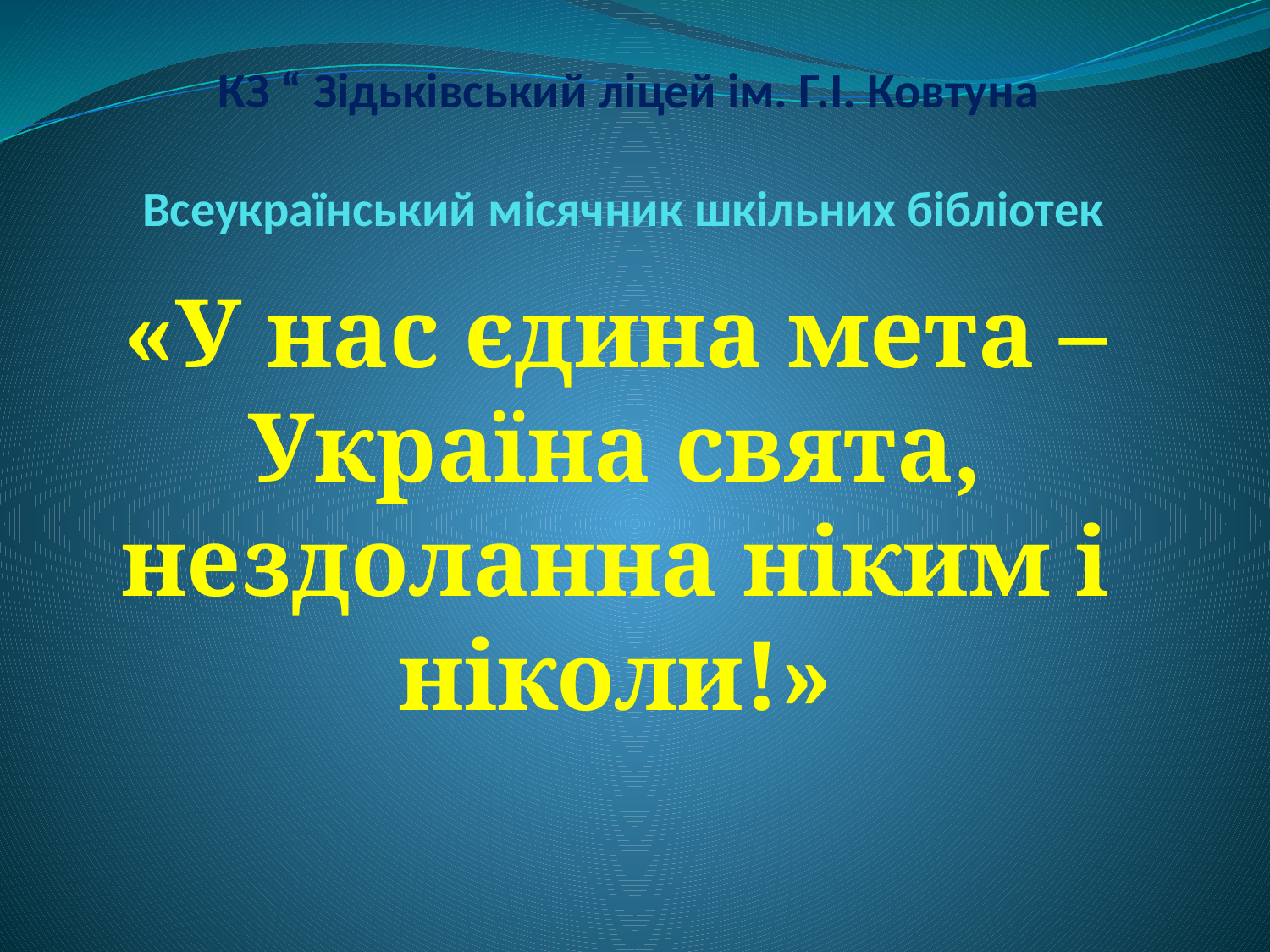

# КЗ “ Зідьківський ліцей ім. Г.І. Ковтуна Всеукраїнський місячник шкільних бібліотек
«У нас єдина мета – Україна свята, нездоланна ніким і ніколи!»